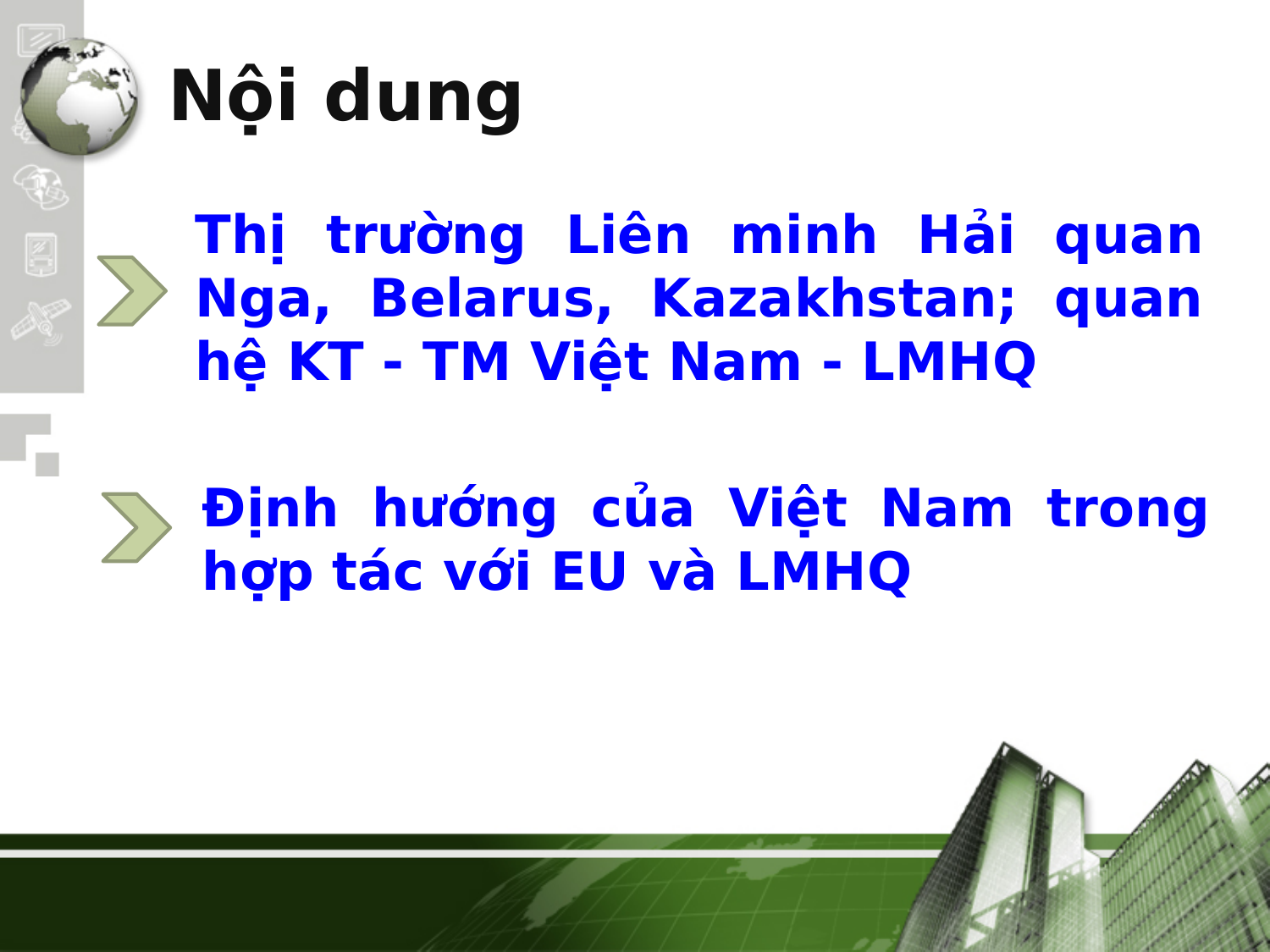

# Nội dung
Thị trường Liên minh Hải quan Nga, Belarus, Kazakhstan; quan hệ KT - TM Việt Nam - LMHQ

Định hướng của Việt Nam trong hợp tác với EU và LMHQ